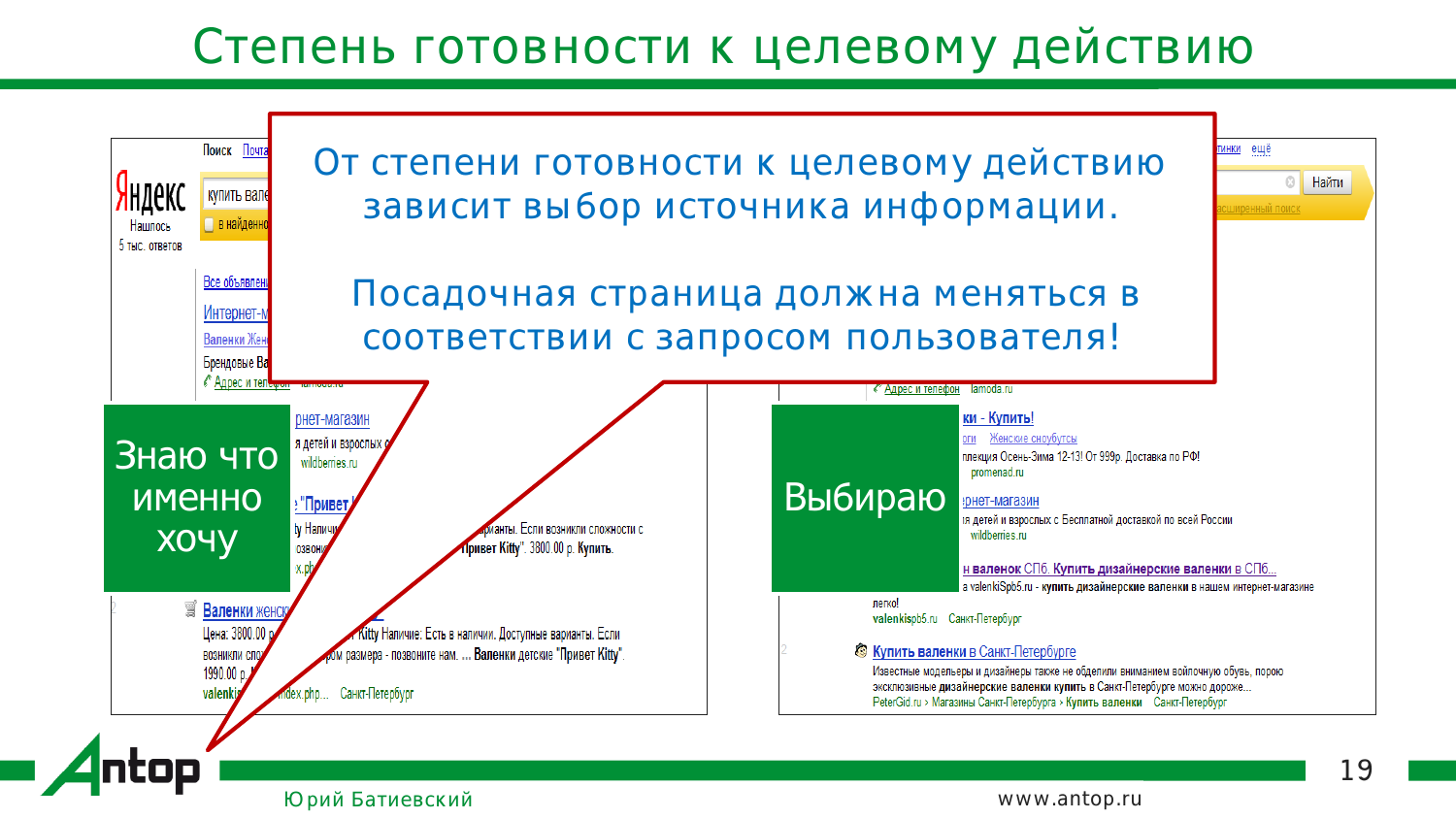

# Степень готовности к целевому действию
Знаю что именно хочу
Выбираю
От степени готовности к целевому действию зависит выбор источника информации.

 Посадочная страница должна меняться в соответствии с запросом пользователя!
19
Юрий Батиевский